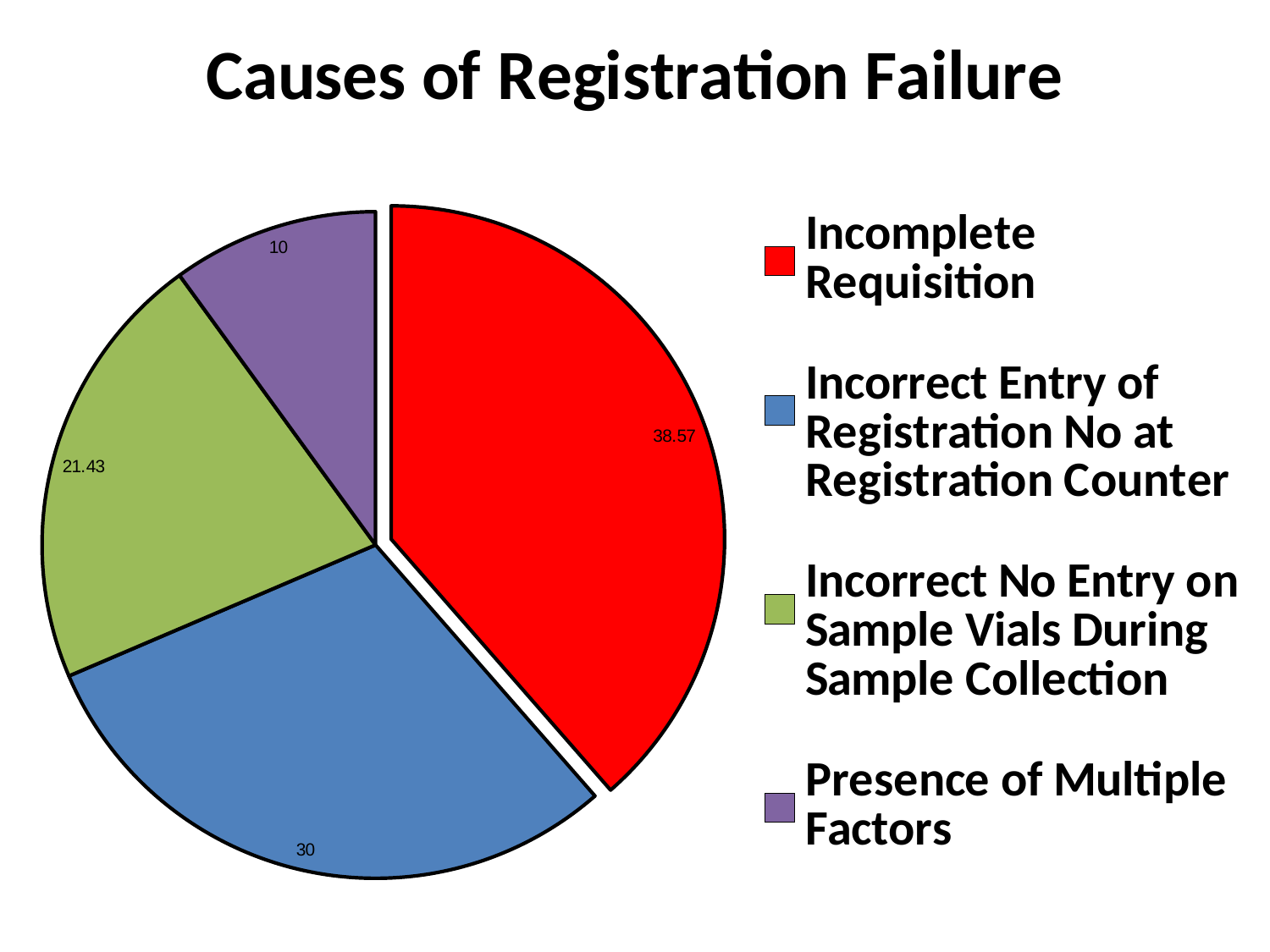

### Chart: Causes of Registration Failure

| Category | Sales |
|---|---|
| Incomplete Requisition  | 38.57 |
| Incorrect Entry of Registration No at Registration Counter  | 30.0 |
| Incorrect No Entry on Sample Vials During Sample Collection  | 21.43 |
| Presence of Multiple Factors  | 10.0 |